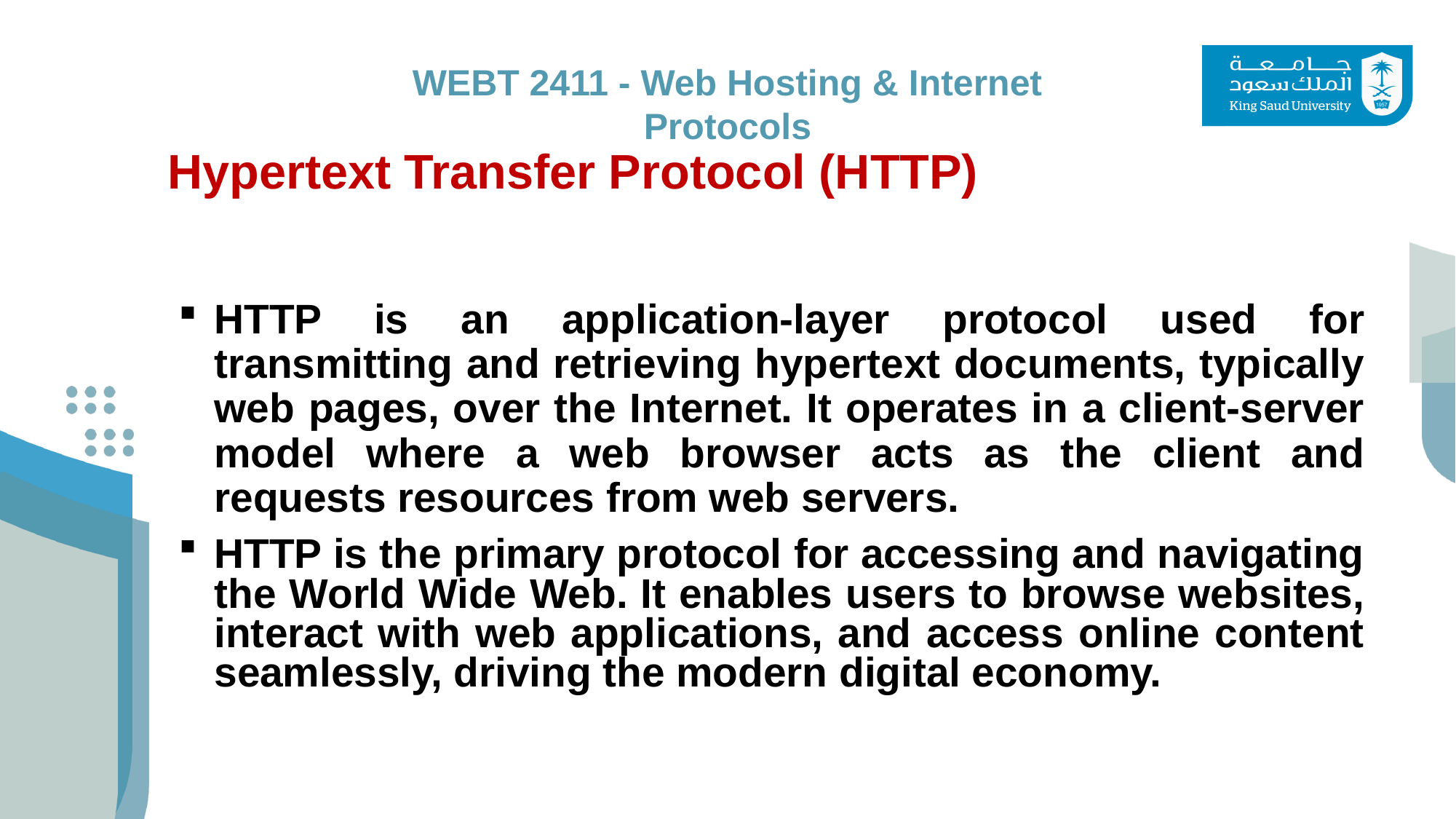

Hypertext Transfer Protocol (HTTP)
HTTP is an application-layer protocol used for transmitting and retrieving hypertext documents, typically web pages, over the Internet. It operates in a client-server model where a web browser acts as the client and requests resources from web servers.
HTTP is the primary protocol for accessing and navigating the World Wide Web. It enables users to browse websites, interact with web applications, and access online content seamlessly, driving the modern digital economy.